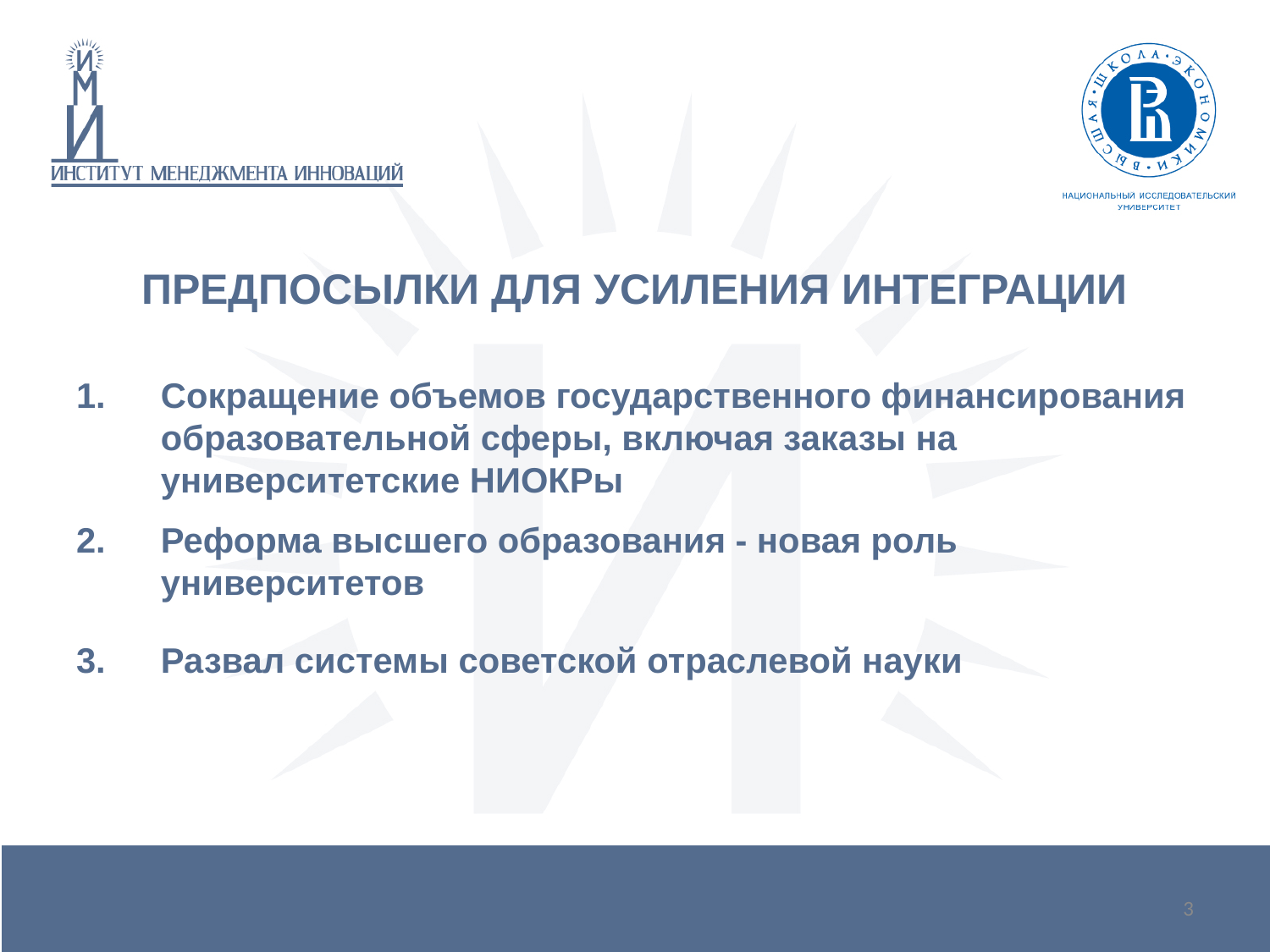

ПРЕДПОСЫЛКИ ДЛЯ УСИЛЕНИЯ ИНТЕГРАЦИИ
Сокращение объемов государственного финансирования образовательной сферы, включая заказы на университетские НИОКРы
Реформа высшего образования - новая роль  университетов
Развал системы советской отраслевой науки
3